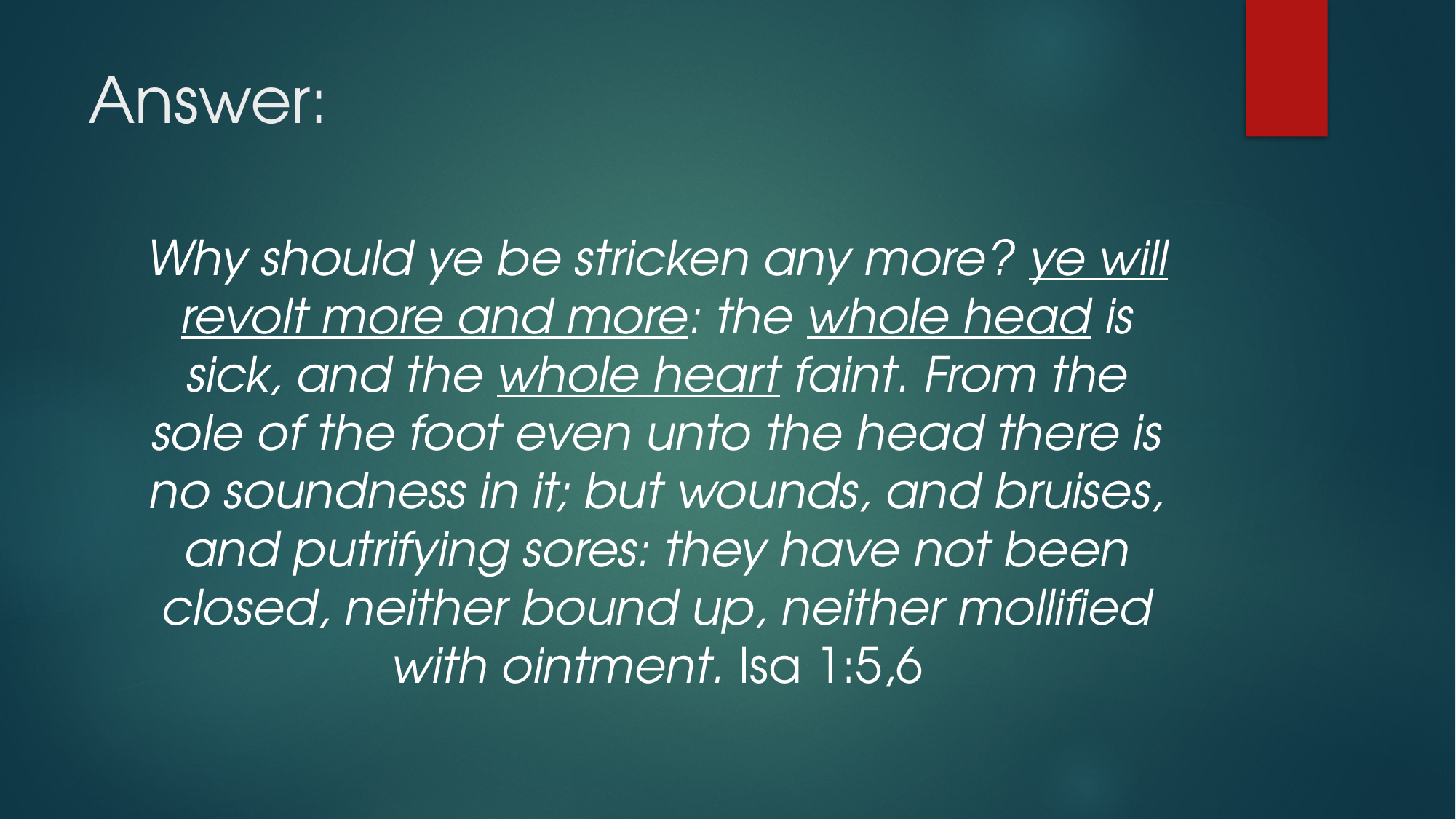

# Answer:
Why should ye be stricken any more? ye will revolt more and more: the whole head is sick, and the whole heart faint. From the sole of the foot even unto the head there is no soundness in it; but wounds, and bruises, and putrifying sores: they have not been closed, neither bound up, neither mollified with ointment. Isa 1:5,6